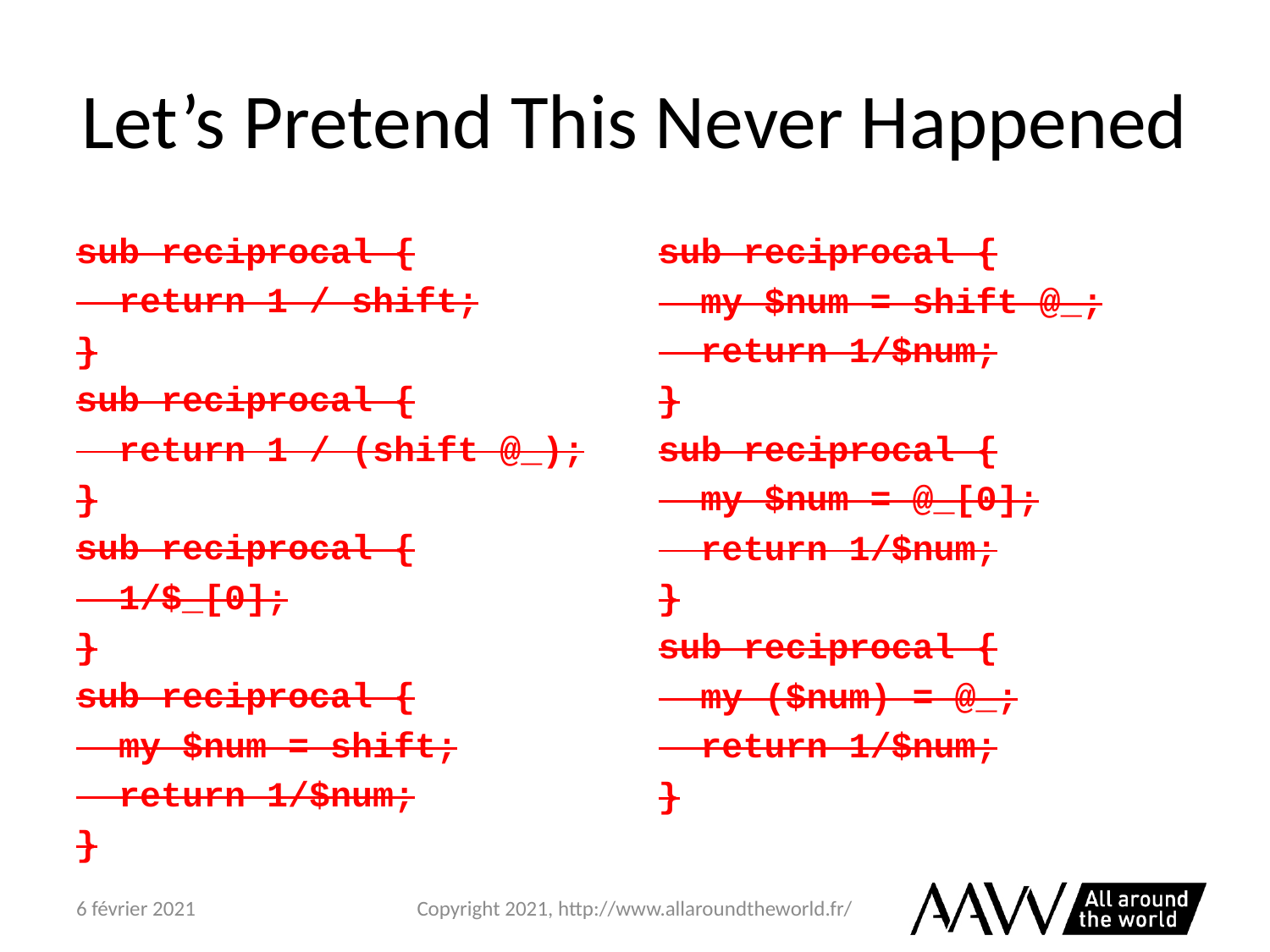

# Let’s Pretend This Never Happened
sub reciprocal {
  return 1 / shift;
}
sub reciprocal {
  return 1 / (shift @_);
}
sub reciprocal {
  1/$_[0];
}
sub reciprocal {
  my $num = shift;
  return 1/$num;
}

sub reciprocal {
  my $num = shift @_;
  return 1/$num;
}
sub reciprocal {
  my $num = @_[0];
  return 1/$num;
}
sub reciprocal {
  my ($num) = @_;
  return 1/$num;
}

6 février 2021
Copyright 2021, http://www.allaroundtheworld.fr/